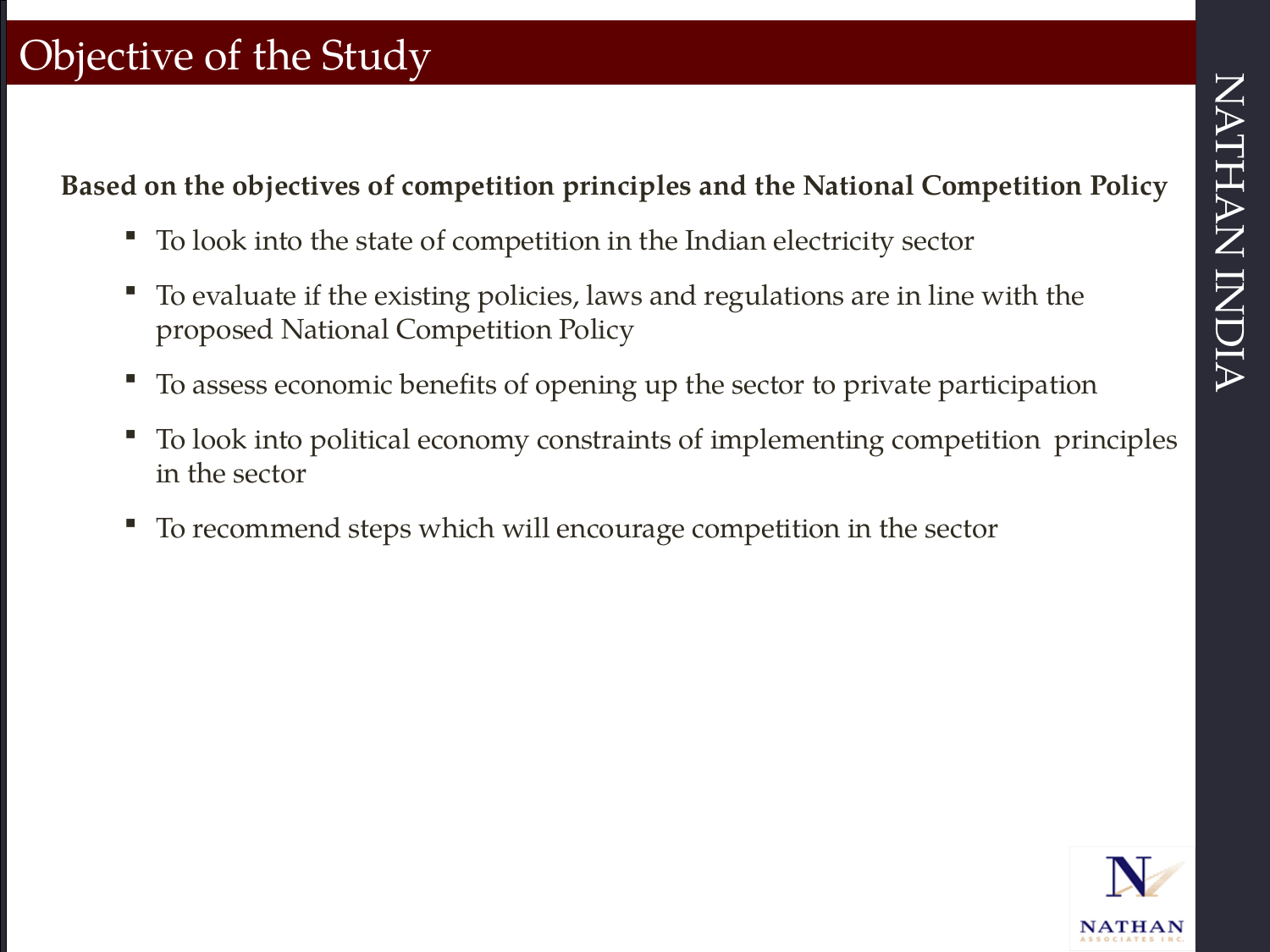

# Objective of the Study

Based on the objectives of competition principles and the National Competition Policy
To look into the state of competition in the Indian electricity sector
To evaluate if the existing policies, laws and regulations are in line with the proposed National Competition Policy
To assess economic benefits of opening up the sector to private participation
To look into political economy constraints of implementing competition  principles in the sector
To recommend steps which will encourage competition in the sector